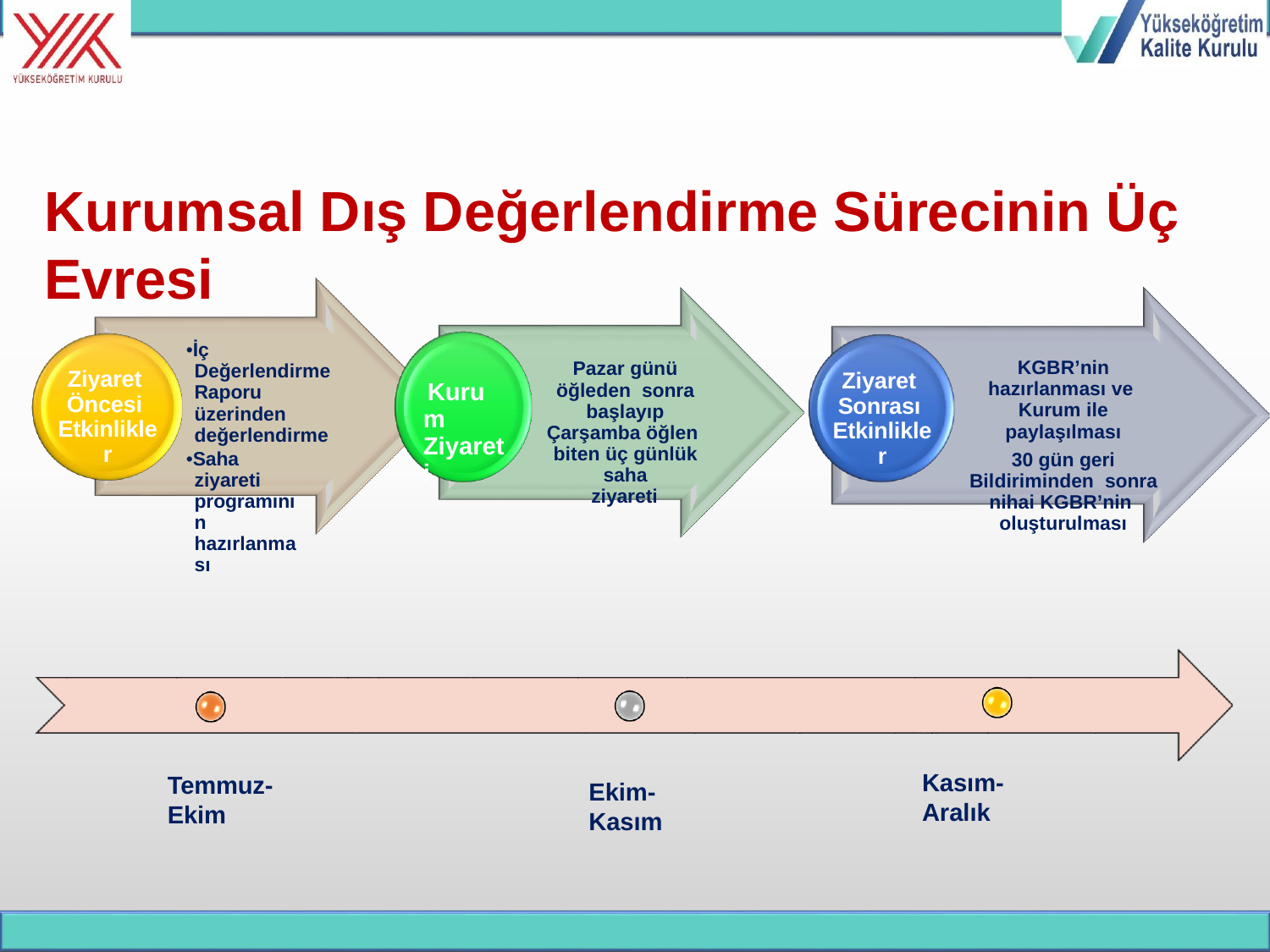

# Kurumsal Dış Değerlendirme Sürecinin Üç Evresi

•İç Değerlendirme  Raporu üzerinden  değerlendirme
•Saha ziyareti  programının  hazırlanması
KGBR’nin hazırlanması ve  Kurum ile paylaşılması
30 gün geri Bildiriminden  sonra nihai KGBR’nin  oluşturulması
Pazar günü öğleden  sonra başlayıp
Çarşamba öğlen  biten üç günlük saha
ziyareti
Ziyaret  Öncesi  Etkinlikler
Ziyaret  Sonrası  Etkinlikler
Kurum  Ziyareti

Kasım-Aralık
Temmuz-Ekim
Ekim-Kasım